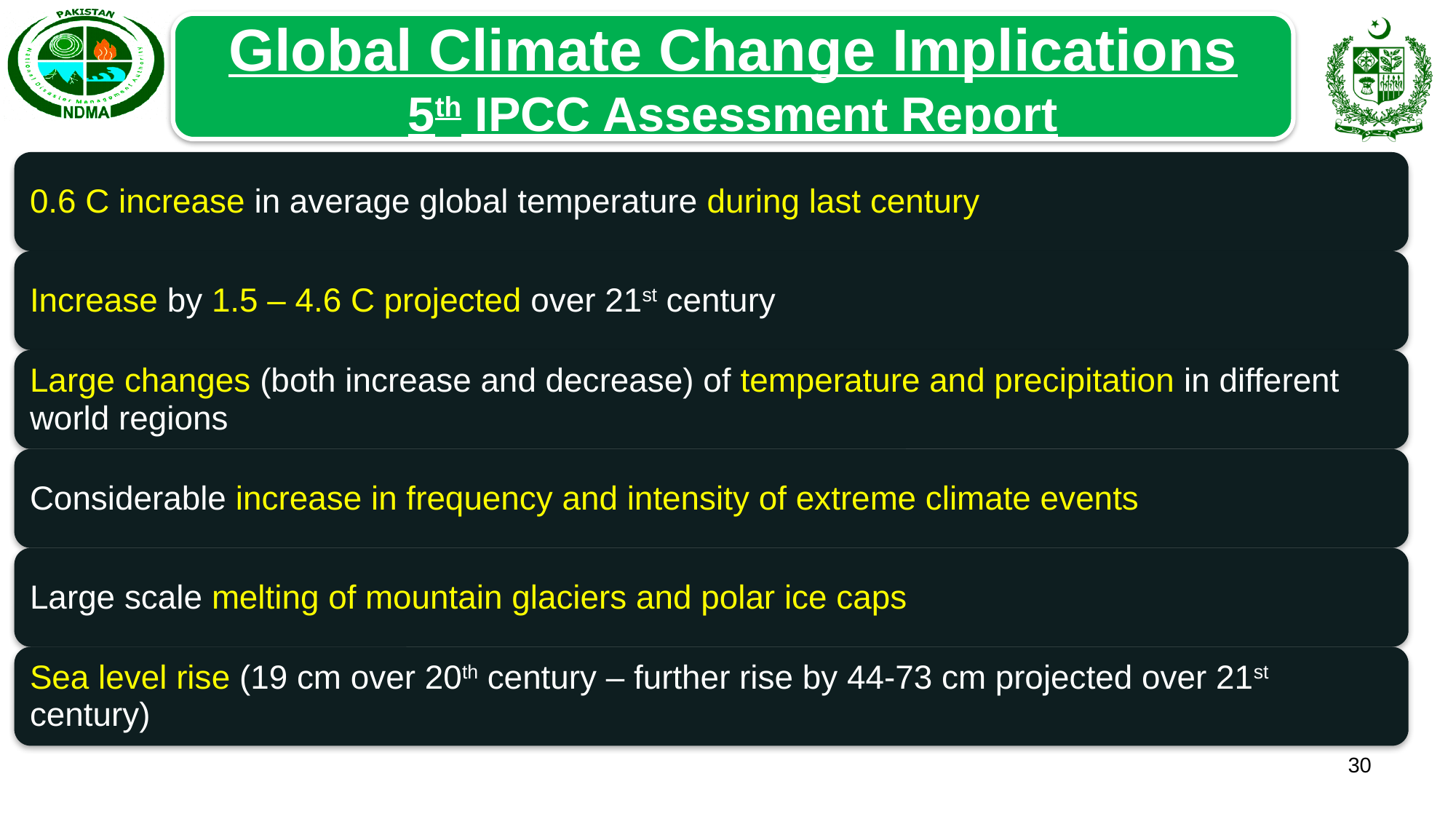

Global Climate Change Implications
5th IPCC Assessment Report
0.6 C increase in average global temperature during last century
Increase by 1.5 – 4.6 C projected over 21st century
Large changes (both increase and decrease) of temperature and precipitation in different world regions
Considerable increase in frequency and intensity of extreme climate events
Large scale melting of mountain glaciers and polar ice caps
Sea level rise (19 cm over 20th century – further rise by 44-73 cm projected over 21st century)
30